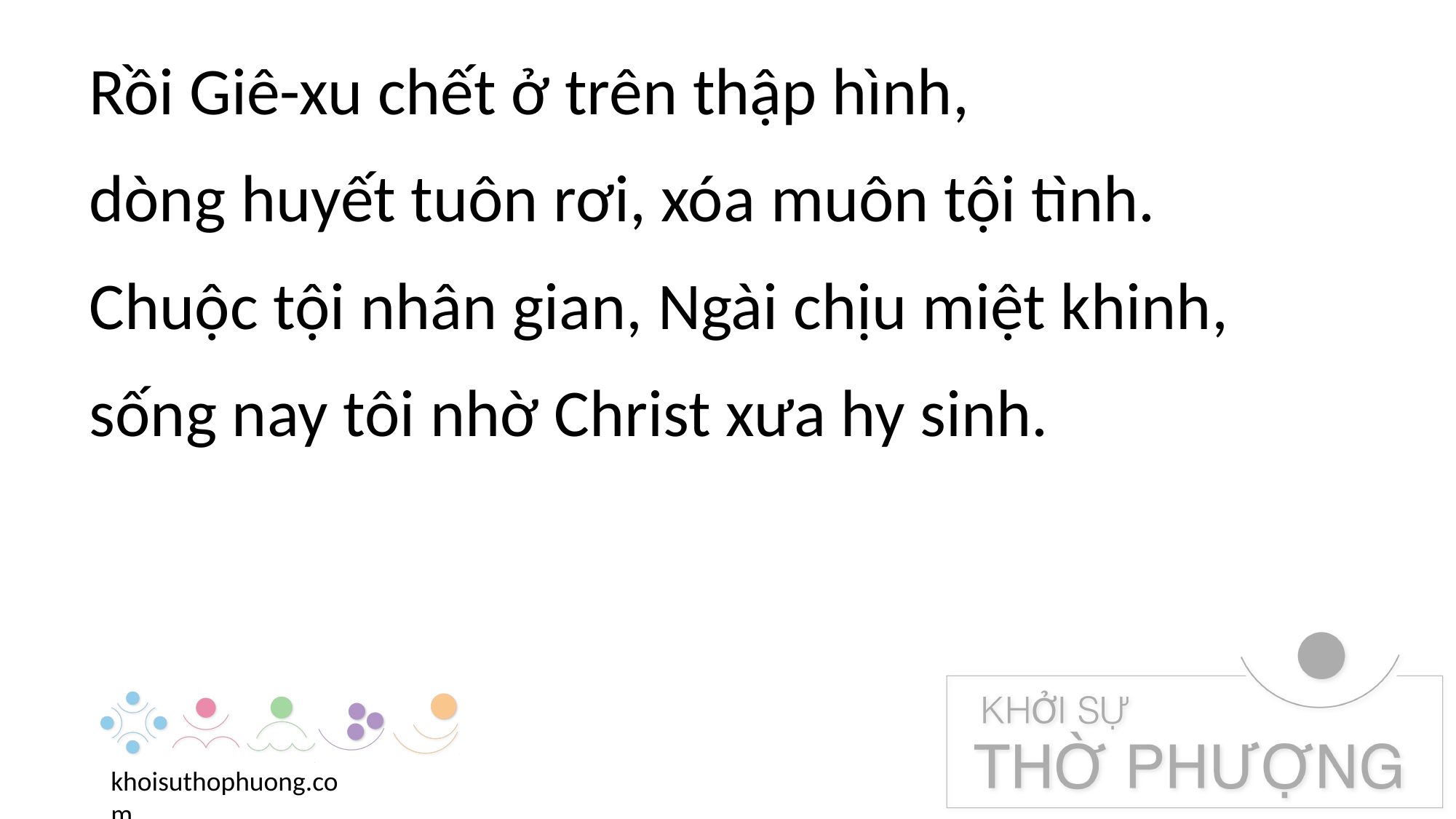

Rồi Giê-xu chết ở trên thập hình,
dòng huyết tuôn rơi, xóa muôn tội tình.
Chuộc tội nhân gian, Ngài chịu miệt khinh,
sống nay tôi nhờ Christ xưa hy sinh.